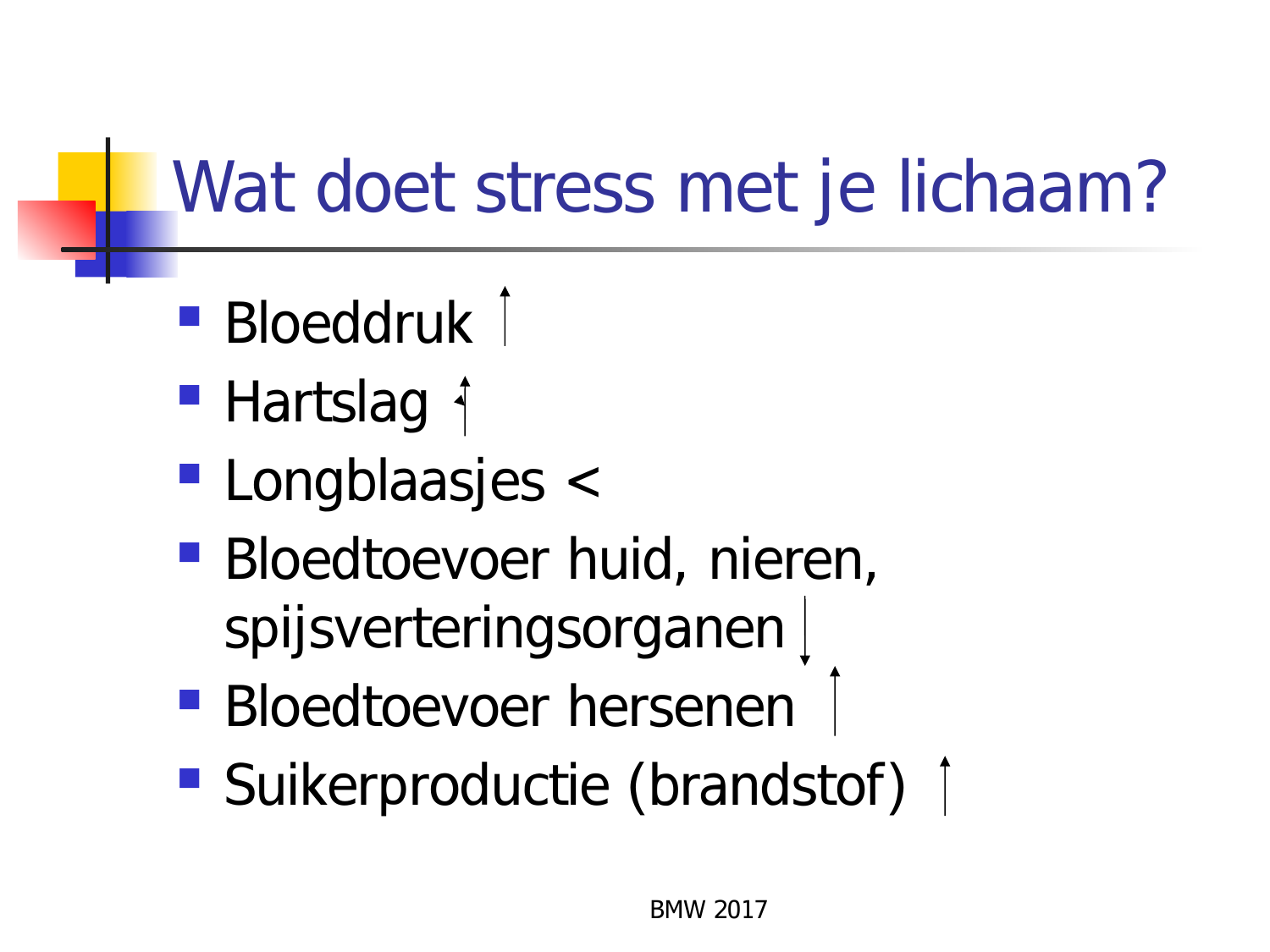

# Wat doet stress met je lichaam?
Bloeddruk
Hartslag
Longblaasjes <
Bloedtoevoer huid, nieren, spijsverteringsorganen
Bloedtoevoer hersenen
Suikerproductie (brandstof)

BMW 2017